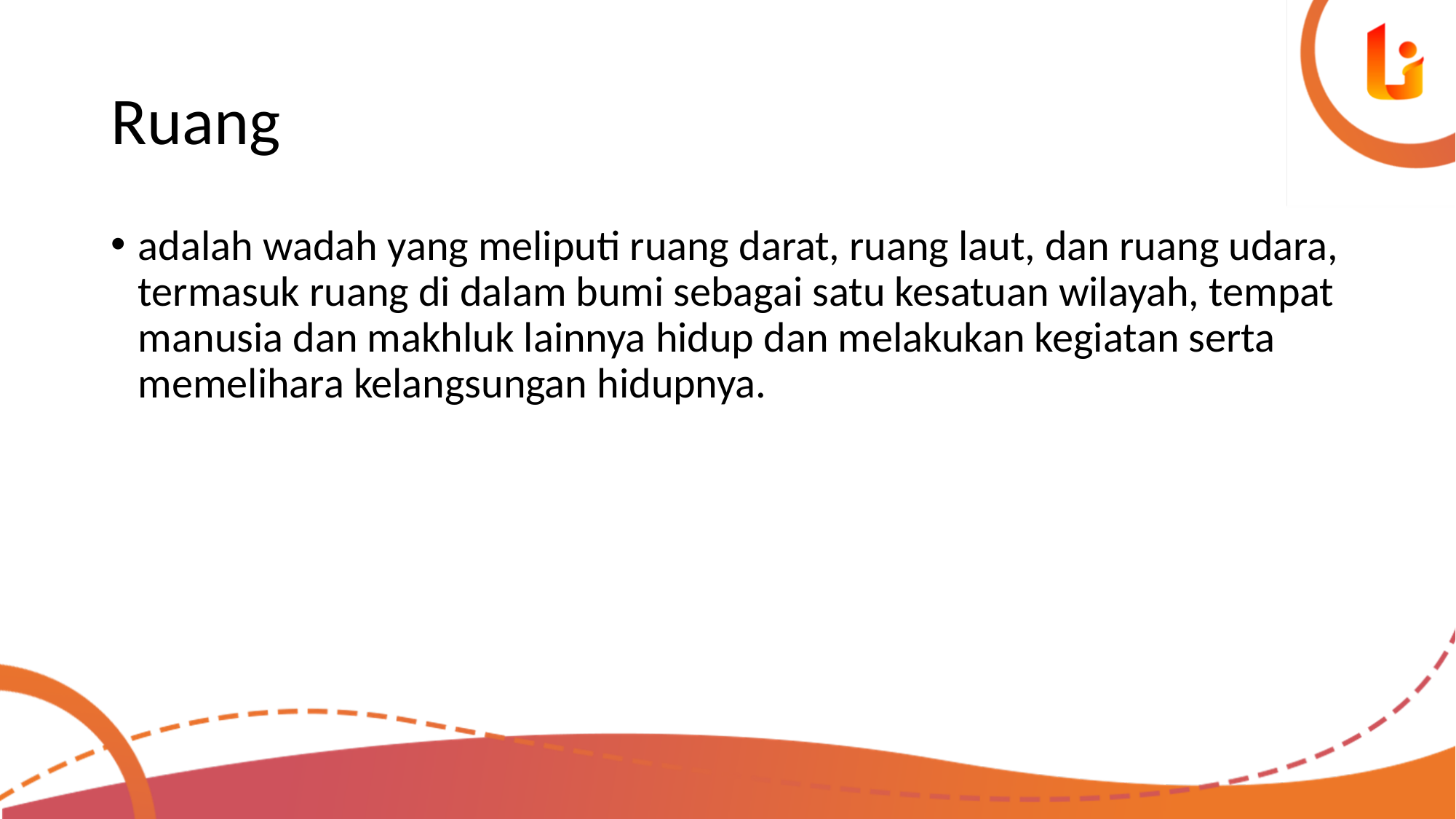

# Ruang
adalah wadah yang meliputi ruang darat, ruang laut, dan ruang udara, termasuk ruang di dalam bumi sebagai satu kesatuan wilayah, tempat manusia dan makhluk lainnya hidup dan melakukan kegiatan serta memelihara kelangsungan hidupnya.